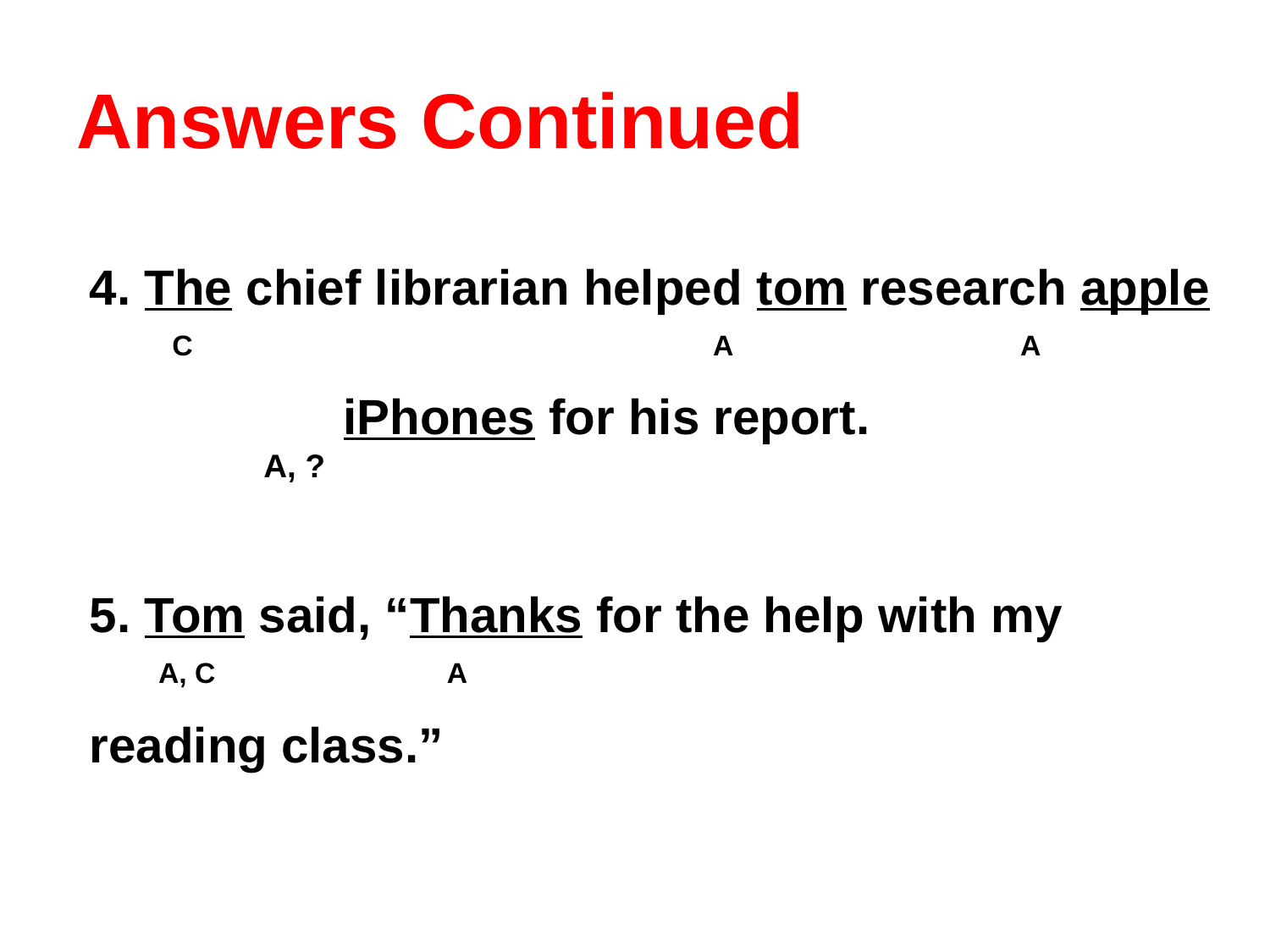

# Answers Continued

4. The chief librarian helped tom research apple
      C                                                                 A                                    A
   		iPhones for his report.
	   A, ?

5. Tom said, “Thanks for the help with my
     A, C                             A
reading class.”